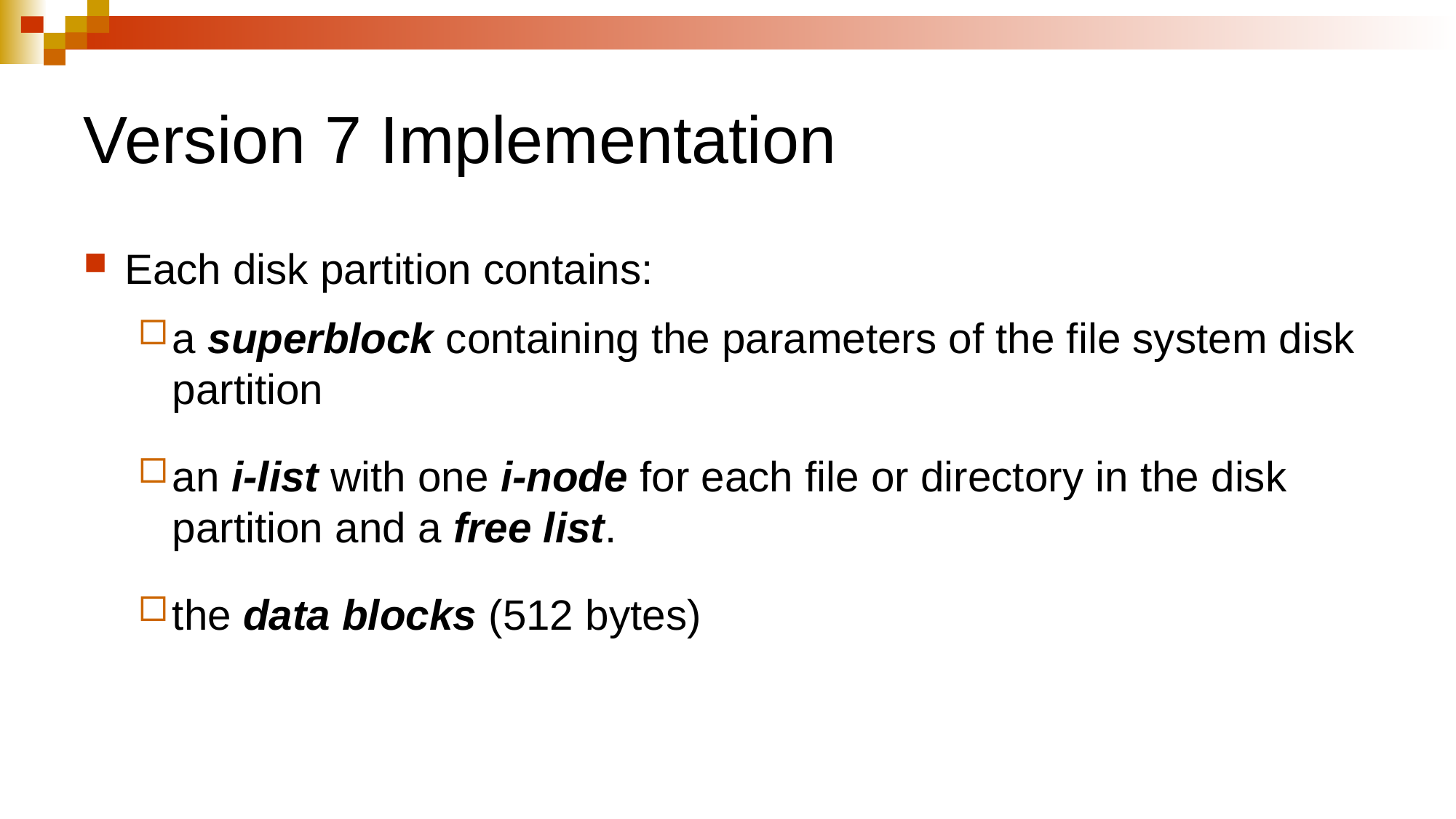

# Version 7 Implementation
Each disk partition contains:
a superblock containing the parameters of the file system disk partition
an i-list with one i-node for each file or directory in the disk partition and a free list.
the data blocks (512 bytes)